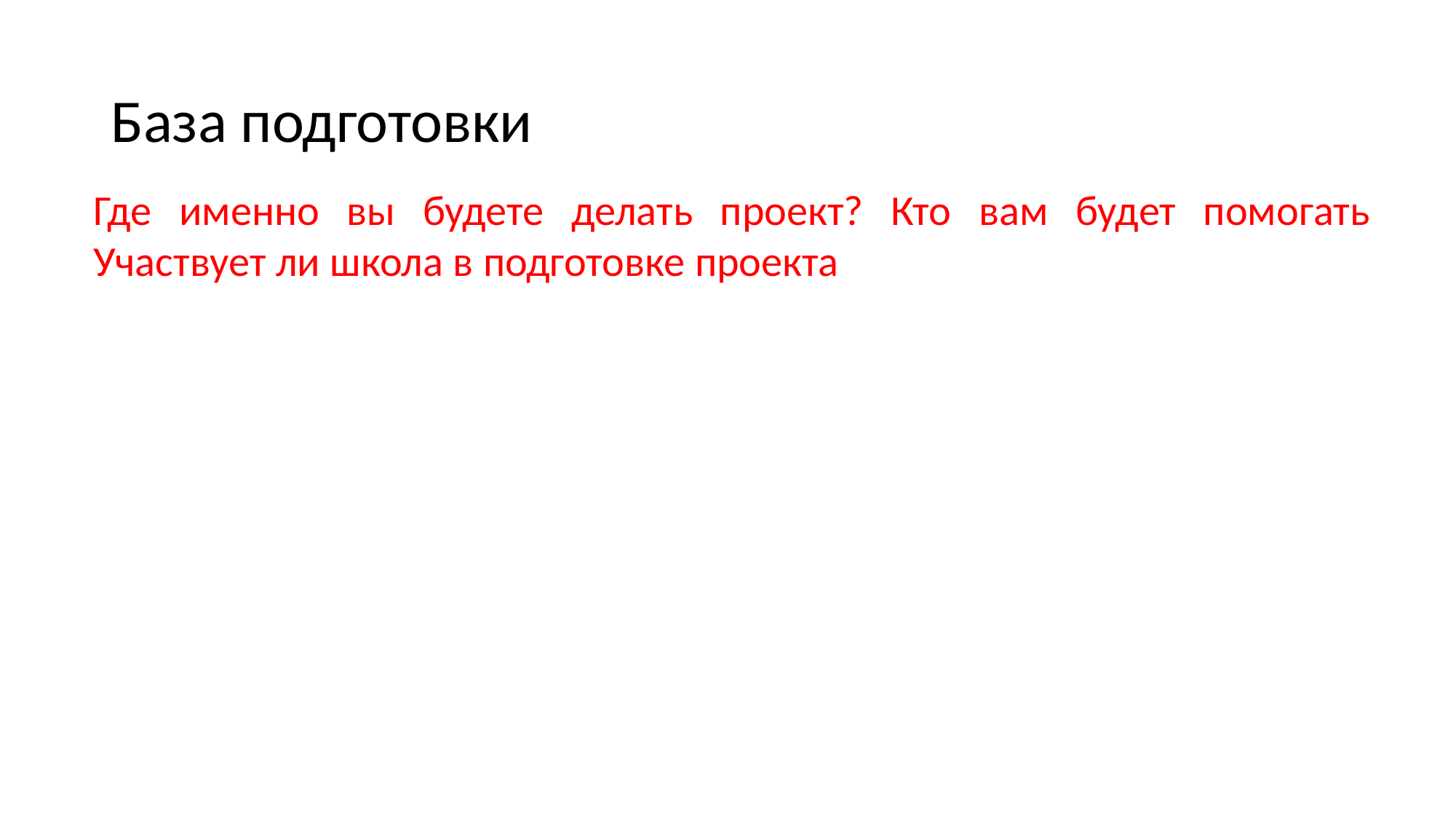

# База подготовки
Где именно вы будете делать проект? Кто вам будет помогать
Участвует ли школа в подготовке проекта